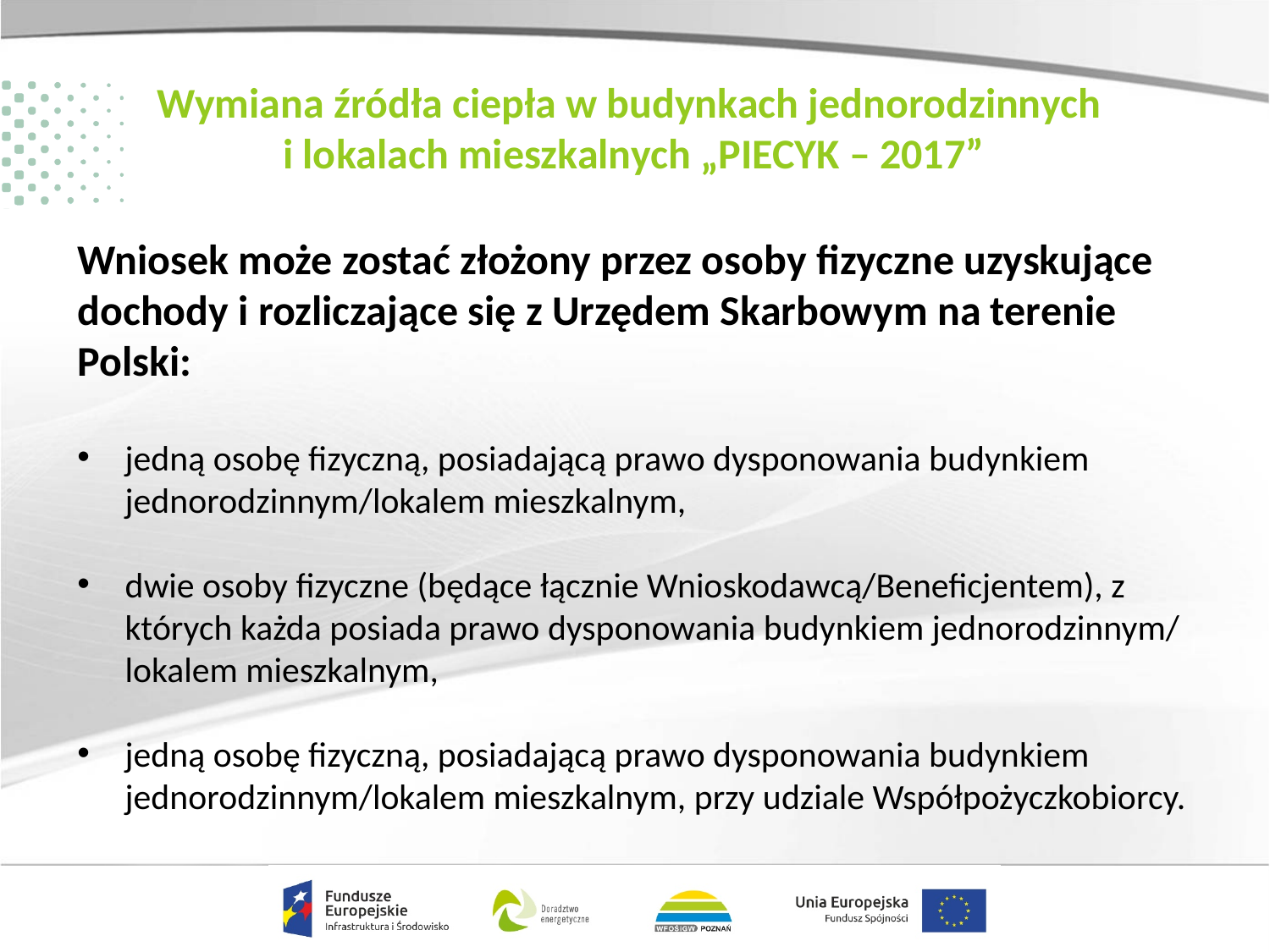

# Wymiana źródła ciepła w budynkach jednorodzinnych i lokalach mieszkalnych „PIECYK – 2017”
Wniosek może zostać złożony przez osoby fizyczne uzyskujące dochody i rozliczające się z Urzędem Skarbowym na terenie Polski:

jedną osobę fizyczną, posiadającą prawo dysponowania budynkiem jednorodzinnym/lokalem mieszkalnym,

dwie osoby fizyczne (będące łącznie Wnioskodawcą/Beneficjentem), z których każda posiada prawo dysponowania budynkiem jednorodzinnym/ lokalem mieszkalnym,

jedną osobę fizyczną, posiadającą prawo dysponowania budynkiem jednorodzinnym/lokalem mieszkalnym, przy udziale Współpożyczkobiorcy.